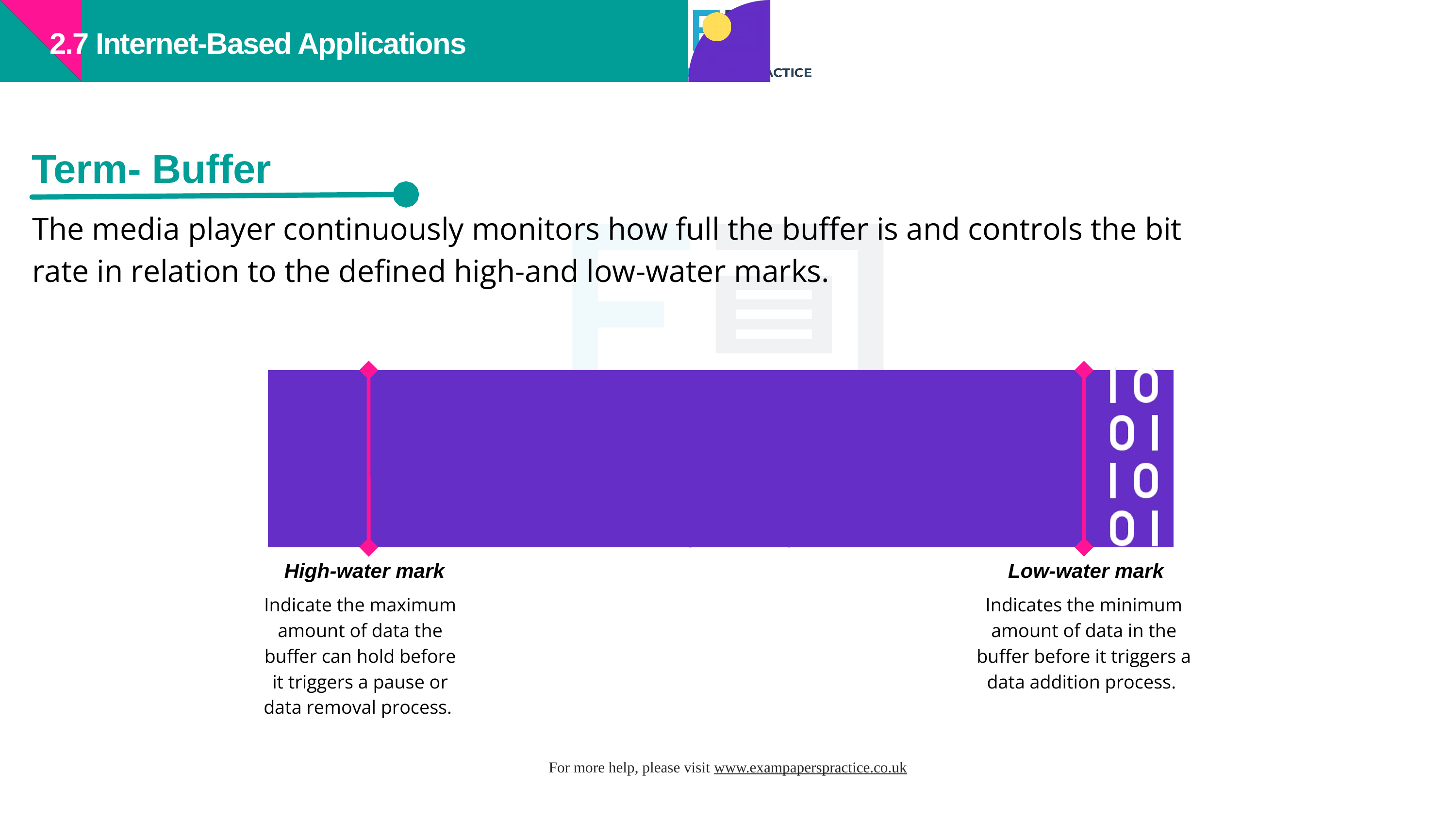

2.7 Internet-Based Applications
Term- Buffer

The media player continuously monitors how full the buffer is and controls the bit rate in relation to the defined high-and low-water marks.

High-water mark
Low-water mark
Indicate the maximum amount of data the buffer can hold before it triggers a pause or data removal process.
Indicates the minimum amount of data in the buffer before it triggers a data addition process.